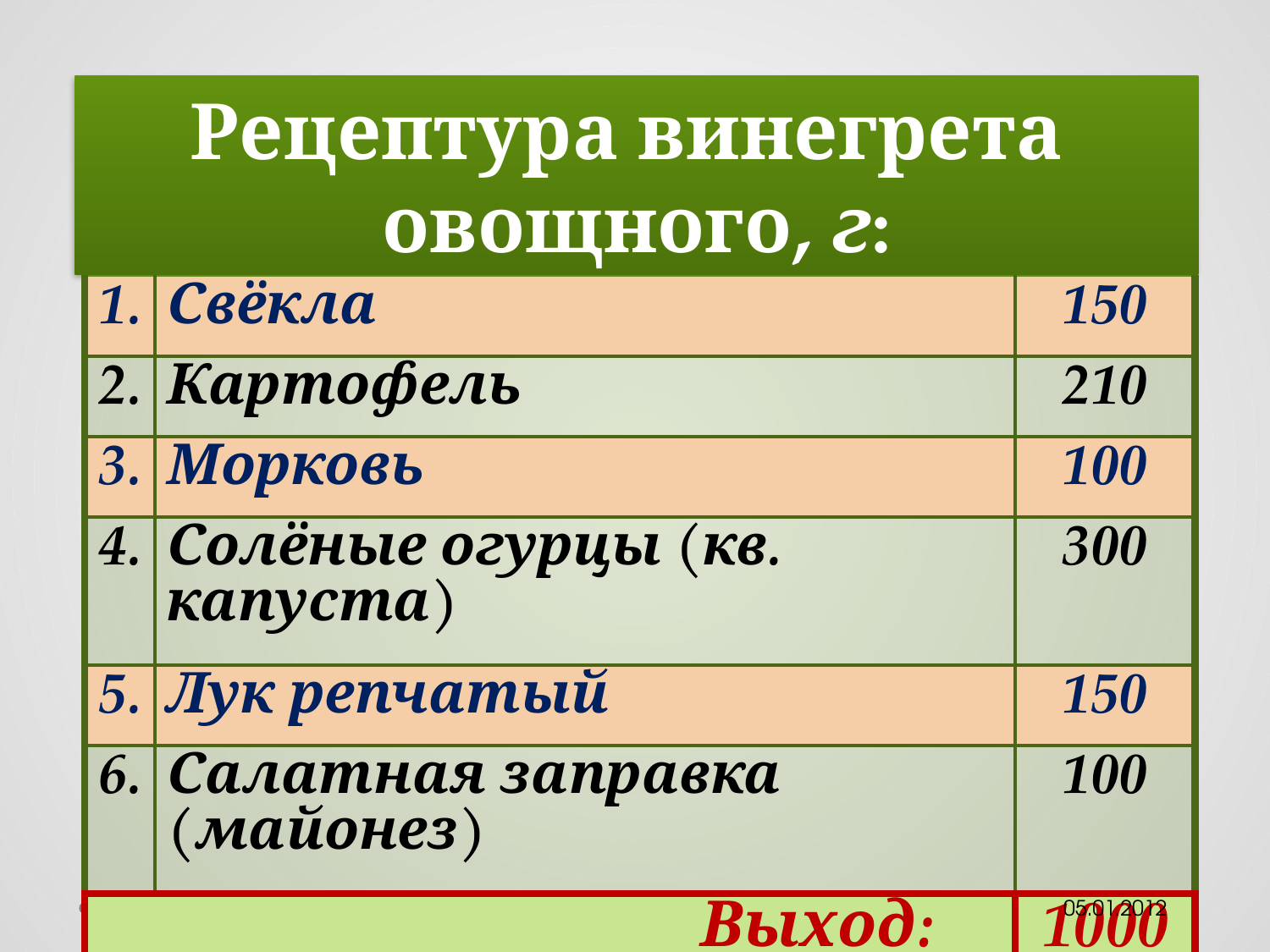

Рецептура винегрета
овощного, г:
| 1. | Свёкла | 150 |
| --- | --- | --- |
| 2. | Картофель | 210 |
| 3. | Морковь | 100 |
| 4. | Солёные огурцы (кв. капуста) | 300 |
| 5. | Лук репчатый | 150 |
| 6. | Салатная заправка (майонез) | 100 |
| Выход: |  | 1000 |
05.01.2012